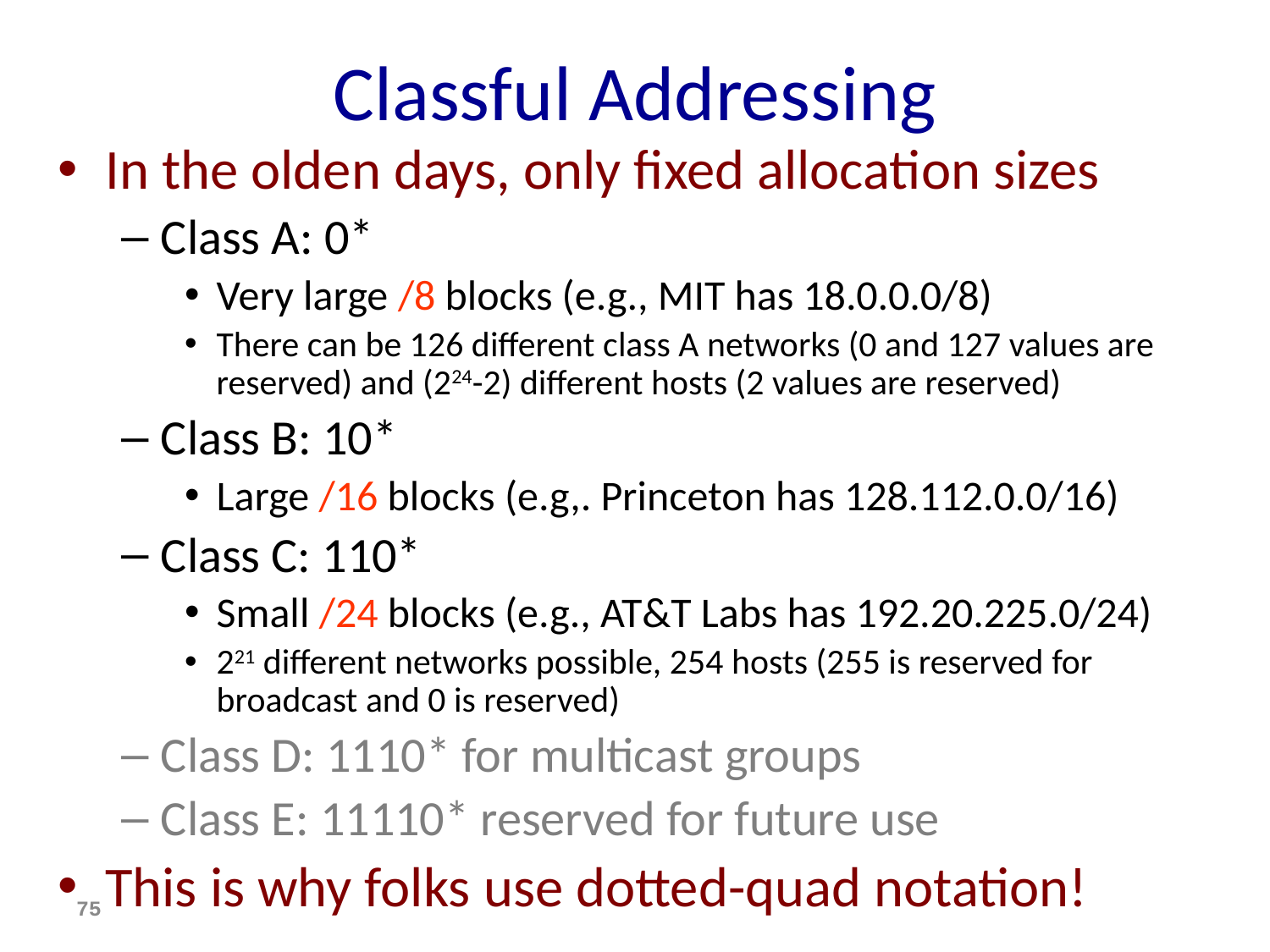

# Classful Addressing
In the olden days, only fixed allocation sizes
Class A: 0*
Very large /8 blocks (e.g., MIT has 18.0.0.0/8)
There can be 126 different class A networks (0 and 127 values are reserved) and (224-2) different hosts (2 values are reserved)
Class B: 10*
Large /16 blocks (e.g,. Princeton has 128.112.0.0/16)
Class C: 110*
Small /24 blocks (e.g., AT&T Labs has 192.20.225.0/24)
221 different networks possible, 254 hosts (255 is reserved for broadcast and 0 is reserved)
Class D: 1110* for multicast groups
Class E: 11110* reserved for future use
This is why folks use dotted-quad notation!
75